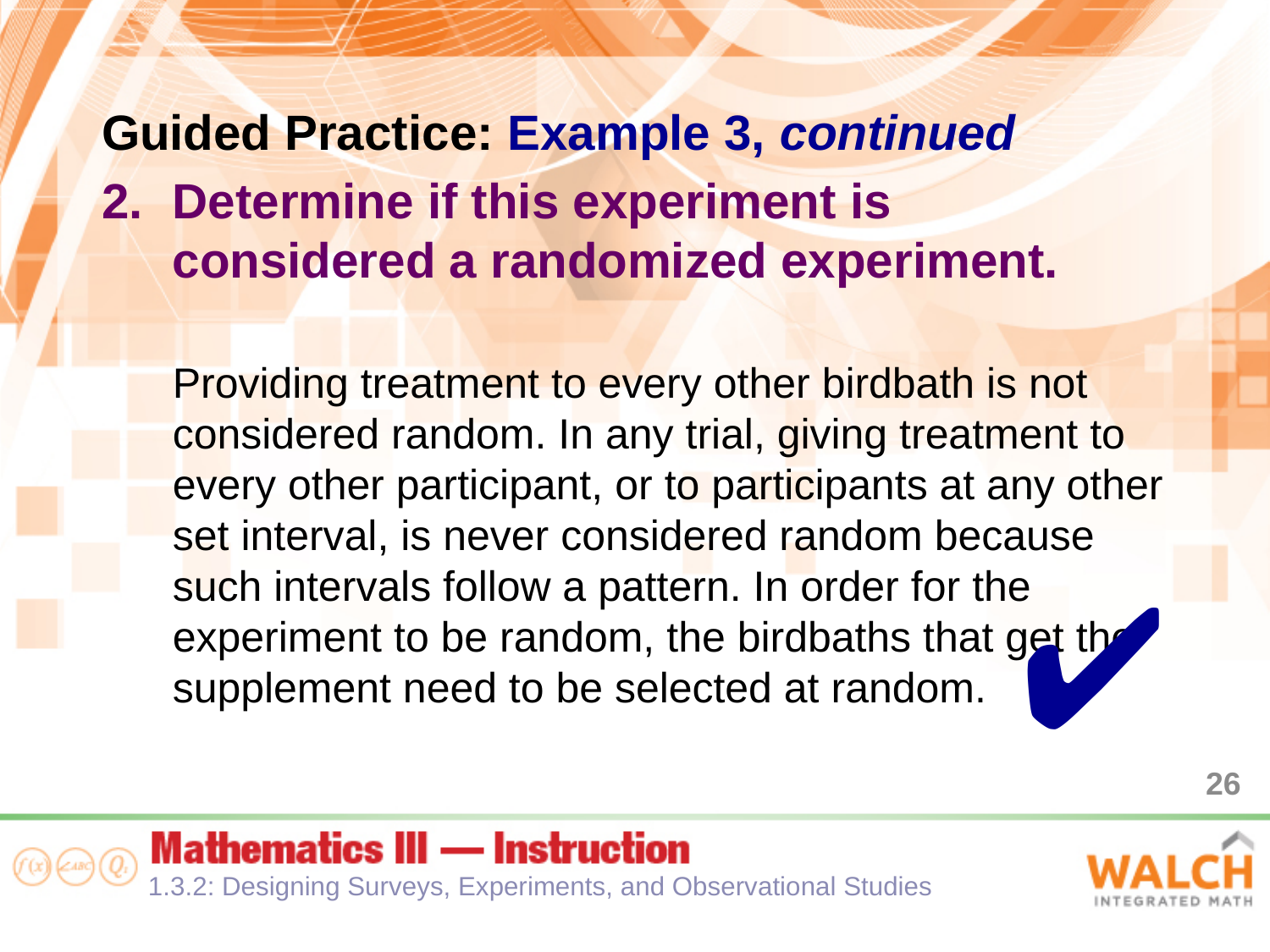

Guided Practice: Example 3, continued
Determine if this experiment is considered a randomized experiment.
Providing treatment to every other birdbath is not considered random. In any trial, giving treatment to every other participant, or to participants at any other set interval, is never considered random because such intervals follow a pattern. In order for the experiment to be random, the birdbaths that get the supplement need to be selected at random.
✔
26
1.3.2: Designing Surveys, Experiments, and Observational Studies